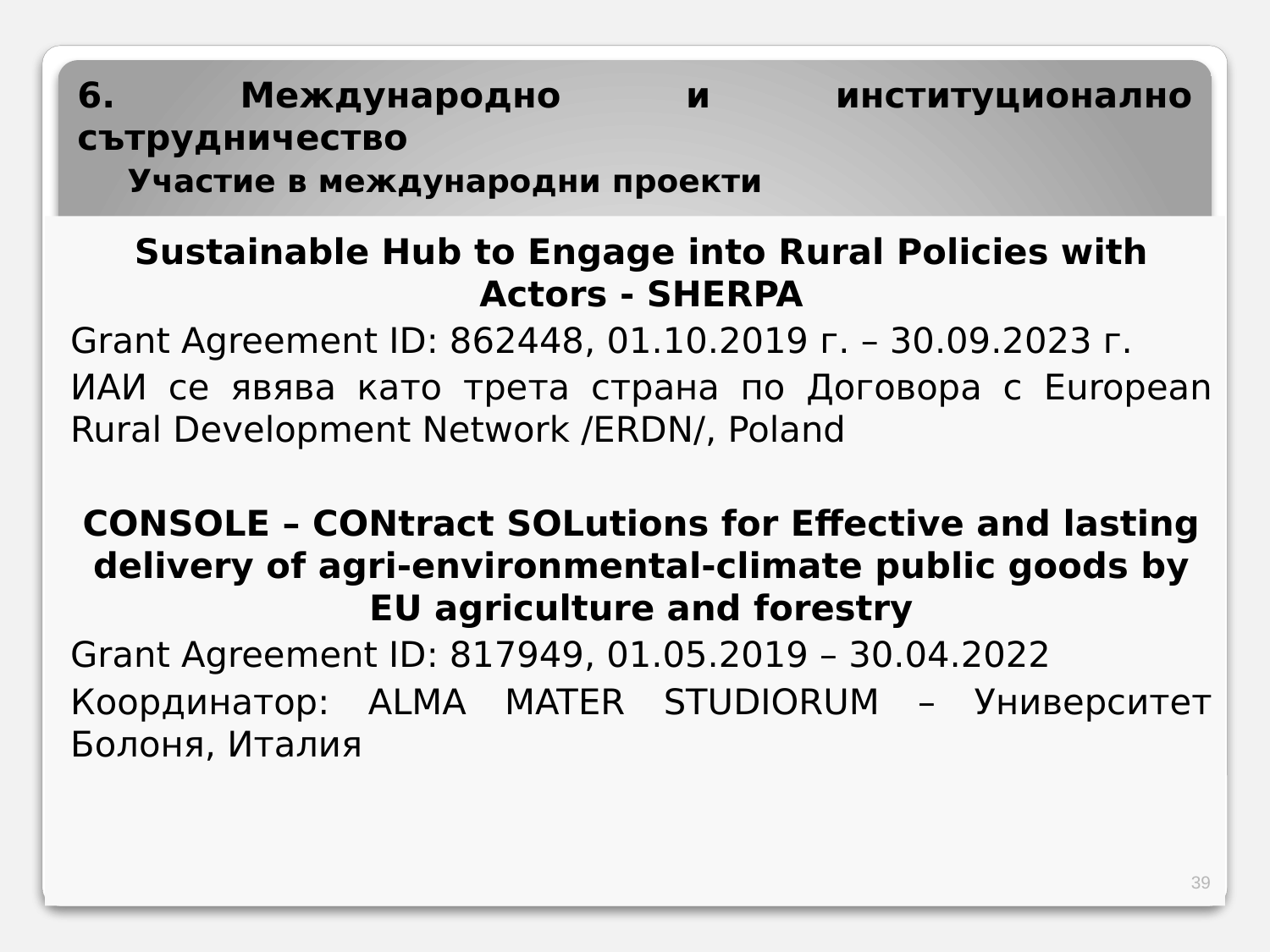

6. Международно и институционално сътрудничество
	Участие в международни проекти

Sustainable Hub to Engage into Rural Policies with Actors - SHERPA
Grant Agreement ID: 862448, 01.10.2019 г. – 30.09.2023 г.
ИАИ се явява като трета страна по Договора с European Rural Development Network /ERDN/, Poland

CONSOLE – CONtract SOLutions for Effective and lasting delivery of agri-environmental-climate public goods by EU agriculture and forestry
Grant Agreement ID: 817949, 01.05.2019 – 30.04.2022
Координатор: ALMA MATER STUDIORUM – Университет Болоня, Италия

39